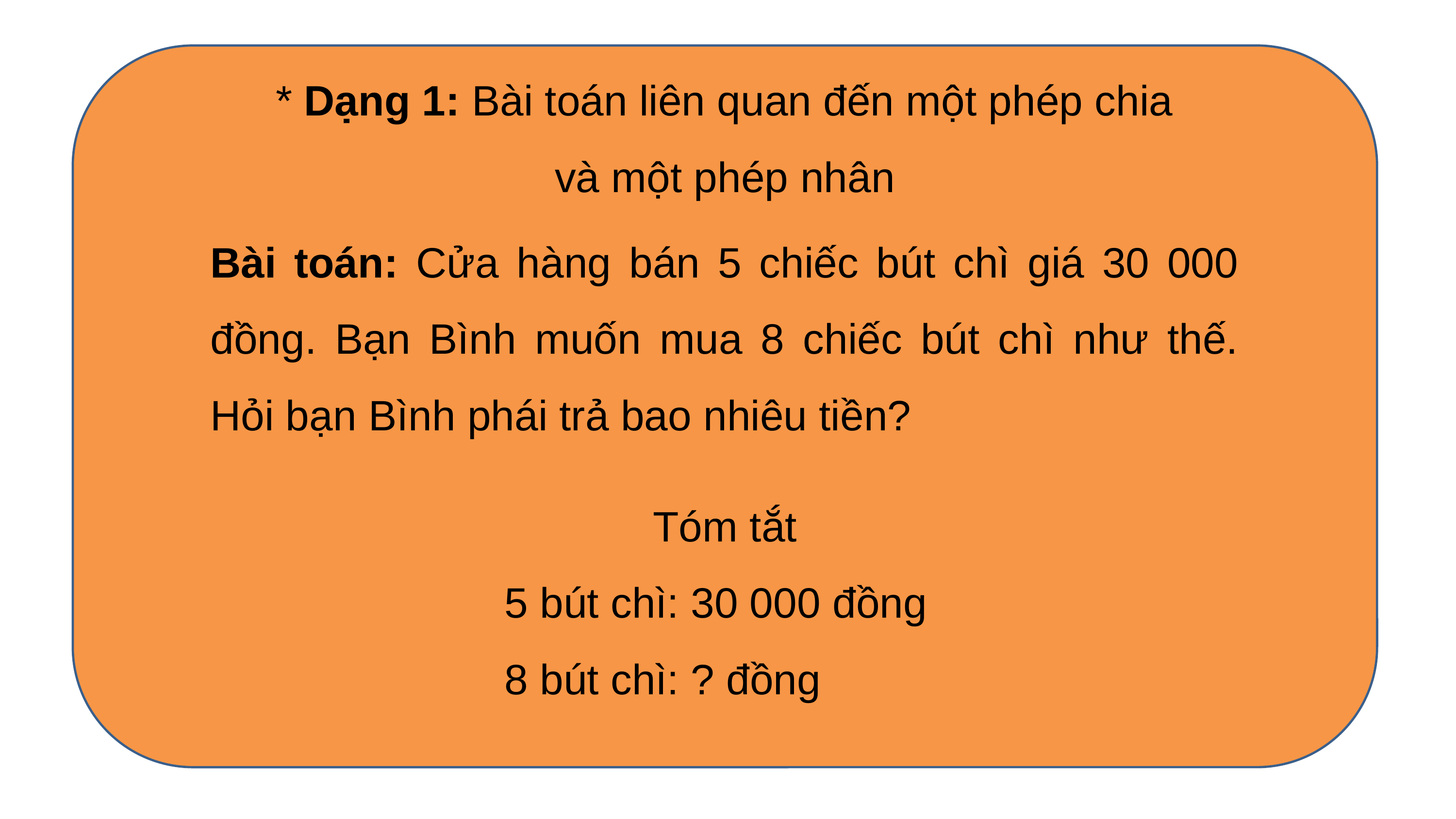

* Dạng 1: Bài toán liên quan đến một phép chia và một phép nhân

Bài toán: Cửa hàng bán 5 chiếc bút chì giá 30 000 đồng. Bạn Bình muốn mua 8 chiếc bút chì như thế. Hỏi bạn Bình phái trả bao nhiêu tiền?
Tóm tắt
5 bút chì: 30 000 đồng
8 bút chì: ? đồng